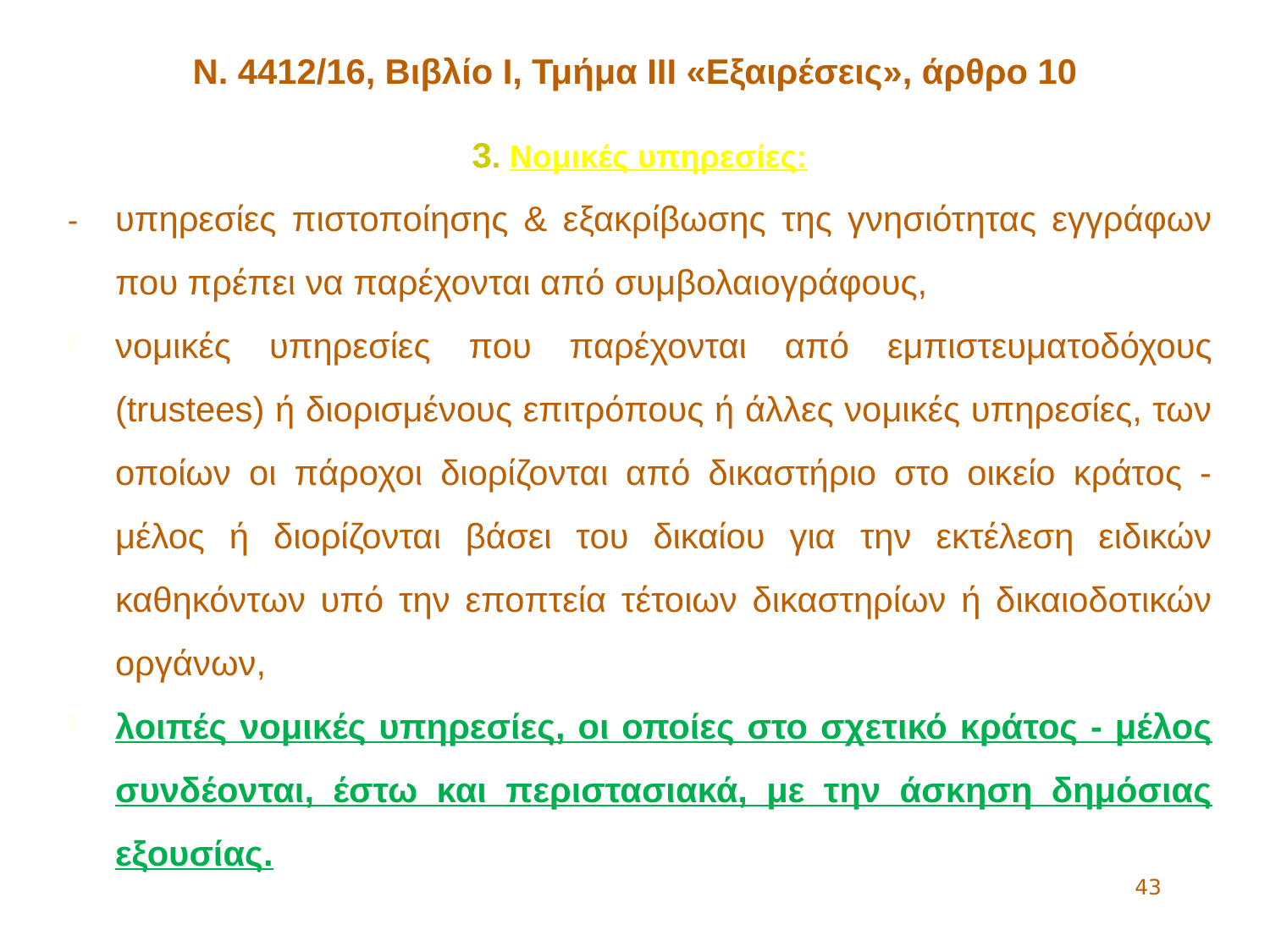

Ν. 4412/16, Βιβλίο Ι, Τμήμα ΙΙΙ «Εξαιρέσεις», άρθρο 10
3. Νομικές υπηρεσίες:
-	υπηρεσίες πιστοποίησης & εξακρίβωσης της γνησιότητας εγγράφων που πρέπει να παρέχονται από συμβολαιογράφους,
νομικές υπηρεσίες που παρέχονται από εμπιστευματοδόχους (trustees) ή διορισμένους επιτρόπους ή άλλες νομικές υπηρεσίες, των οποίων οι πάροχοι διορίζονται από δικαστήριο στο οικείο κράτος - μέλος ή διορίζονται βάσει του δικαίου για την εκτέλεση ειδικών καθηκόντων υπό την εποπτεία τέτοιων δικαστηρίων ή δικαιοδοτικών οργάνων,
λοιπές νομικές υπηρεσίες, οι οποίες στο σχετικό κράτος - μέλος συνδέονται, έστω και περιστασιακά, με την άσκηση δημόσιας εξουσίας.
43